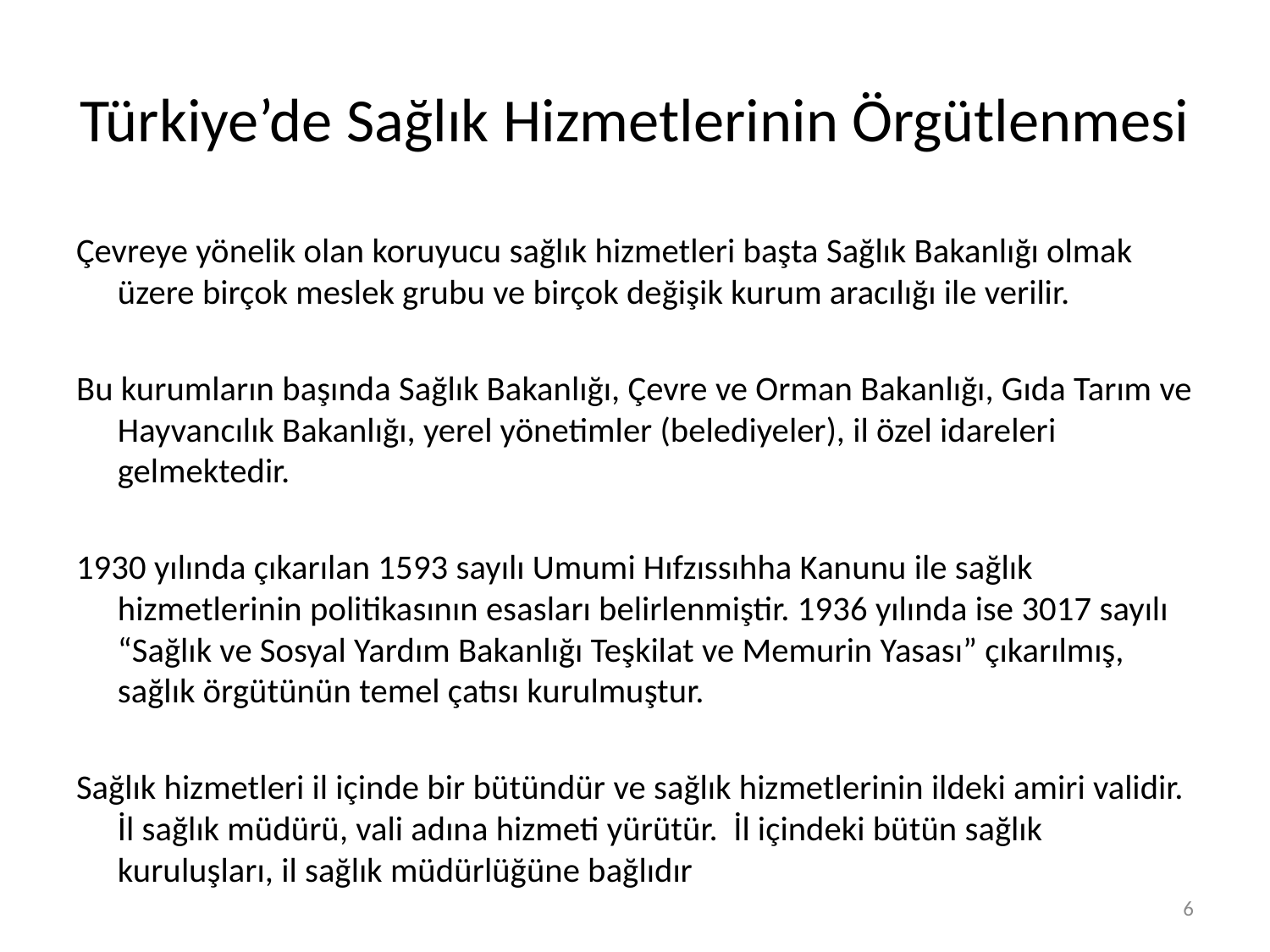

# Türkiye’de Sağlık Hizmetlerinin Örgütlenmesi
Çevreye yönelik olan koruyucu sağlık hizmetleri başta Sağlık Bakanlığı olmak üzere birçok meslek grubu ve birçok değişik kurum aracılığı ile verilir.

Bu kurumların başında Sağlık Bakanlığı, Çevre ve Orman Bakanlığı, Gıda Tarım ve Hayvancılık Bakanlığı, yerel yönetimler (belediyeler), il özel idareleri gelmektedir.

1930 yılında çıkarılan 1593 sayılı Umumi Hıfzıssıhha Kanunu ile sağlık hizmetlerinin politikasının esasları belirlenmiştir. 1936 yılında ise 3017 sayılı 	“Sağlık ve Sosyal Yardım Bakanlığı Teşkilat ve Memurin Yasası” çıkarılmış, sağlık örgütünün temel çatısı kurulmuştur.

Sağlık hizmetleri il içinde bir bütündür ve sağlık hizmetlerinin ildeki amiri validir. İl sağlık müdürü, vali adına hizmeti yürütür.  İl içindeki bütün sağlık kuruluşları, il sağlık müdürlüğüne bağlıdır
6